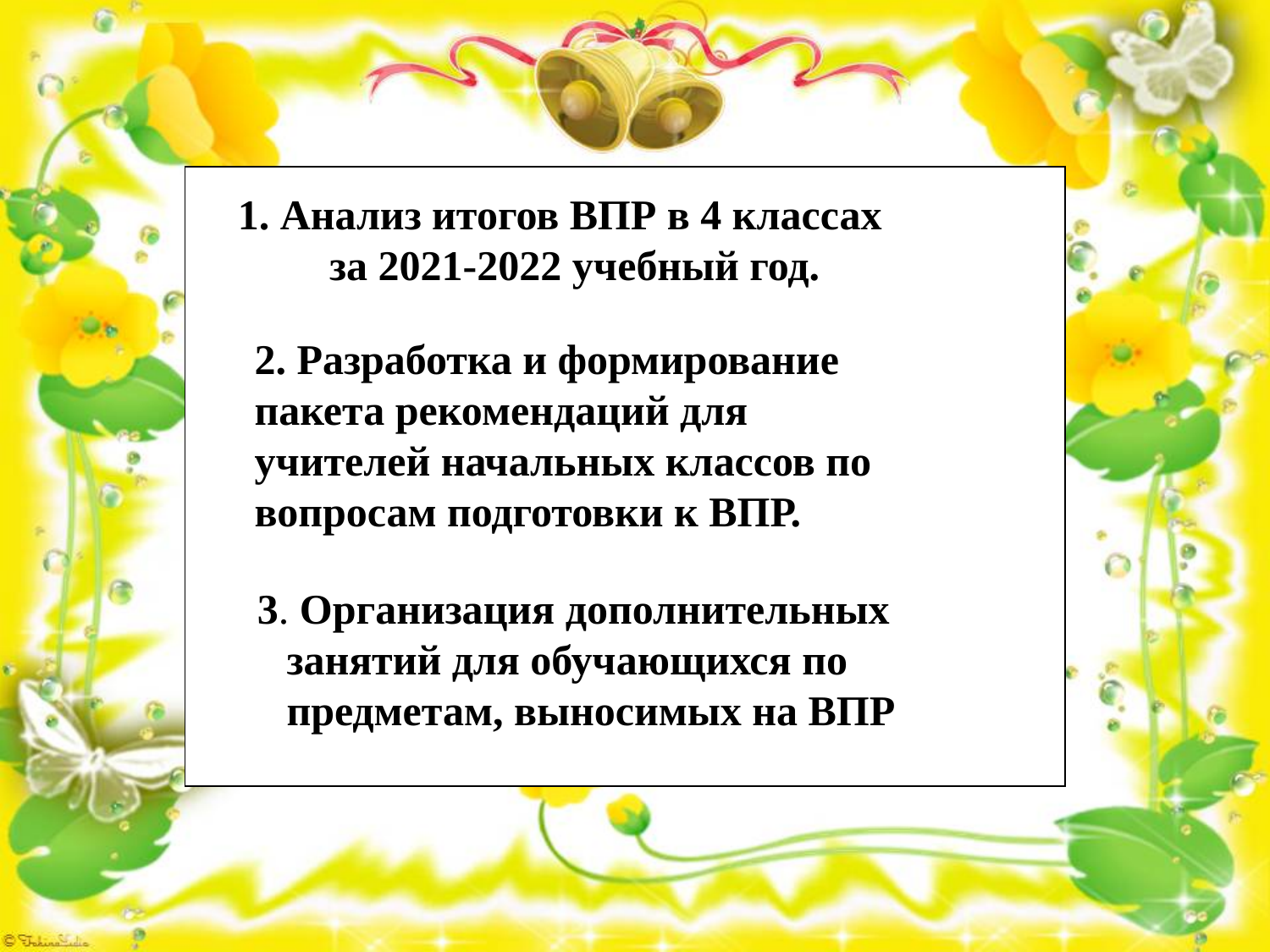

|  |
| --- |
1. Анализ итогов ВПР в 4 классах за 2021-2022 учебный год.
2. Разработка и формирование пакета рекомендаций для учителей начальных классов по вопросам подготовки к ВПР.

3. Организация дополнительных занятий для обучающихся по предметам, выносимых на ВПР